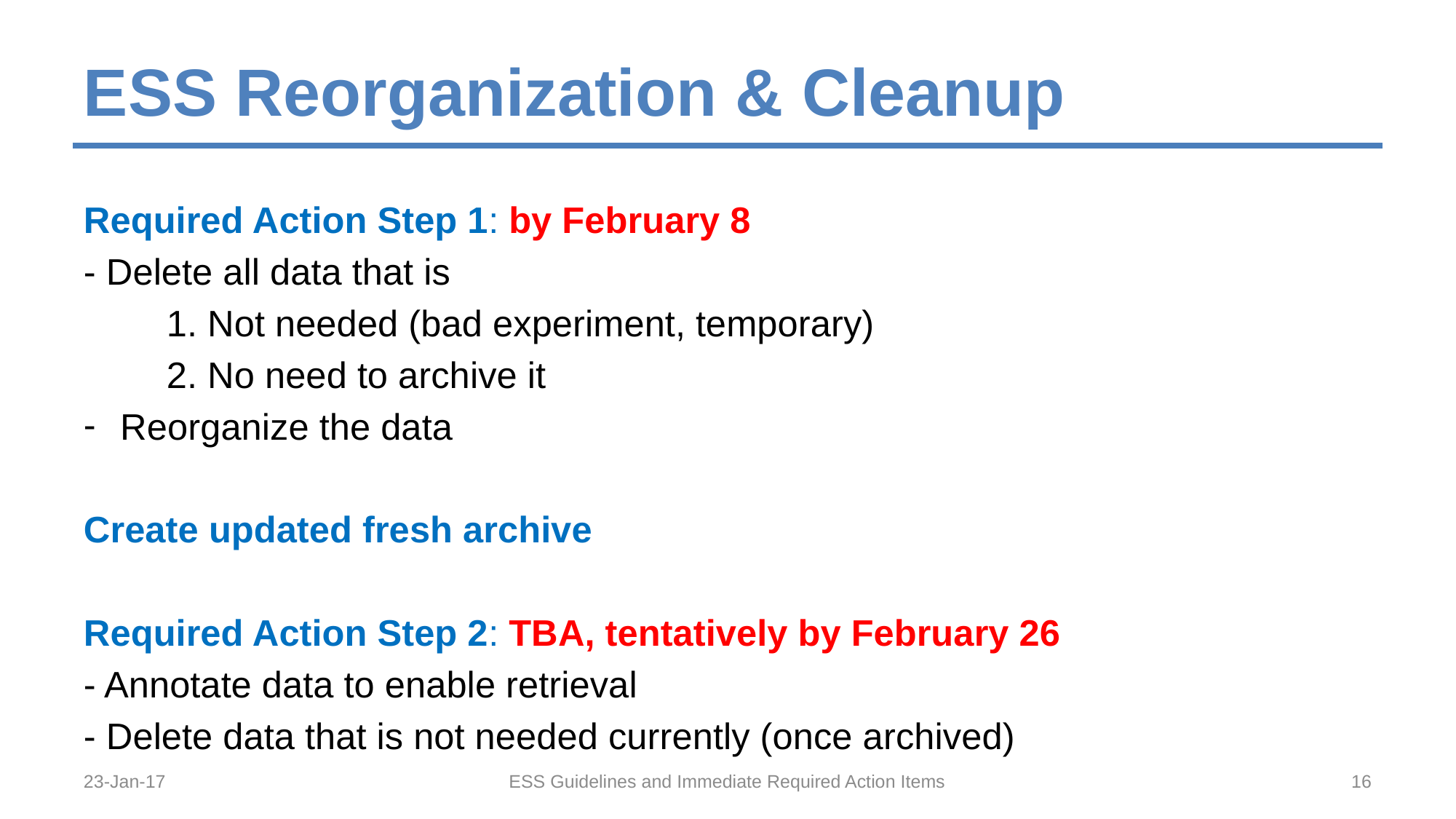

# ESS Reorganization & Cleanup
Required Action Step 1: by February 8
- Delete all data that is
	1. Not needed (bad experiment, temporary)
	2. No need to archive it
Reorganize the data

Create updated fresh archive

Required Action Step 2: TBA, tentatively by February 26
- Annotate data to enable retrieval
- Delete data that is not needed currently (once archived)

23-Jan-17
ESS Guidelines and Immediate Required Action Items
16